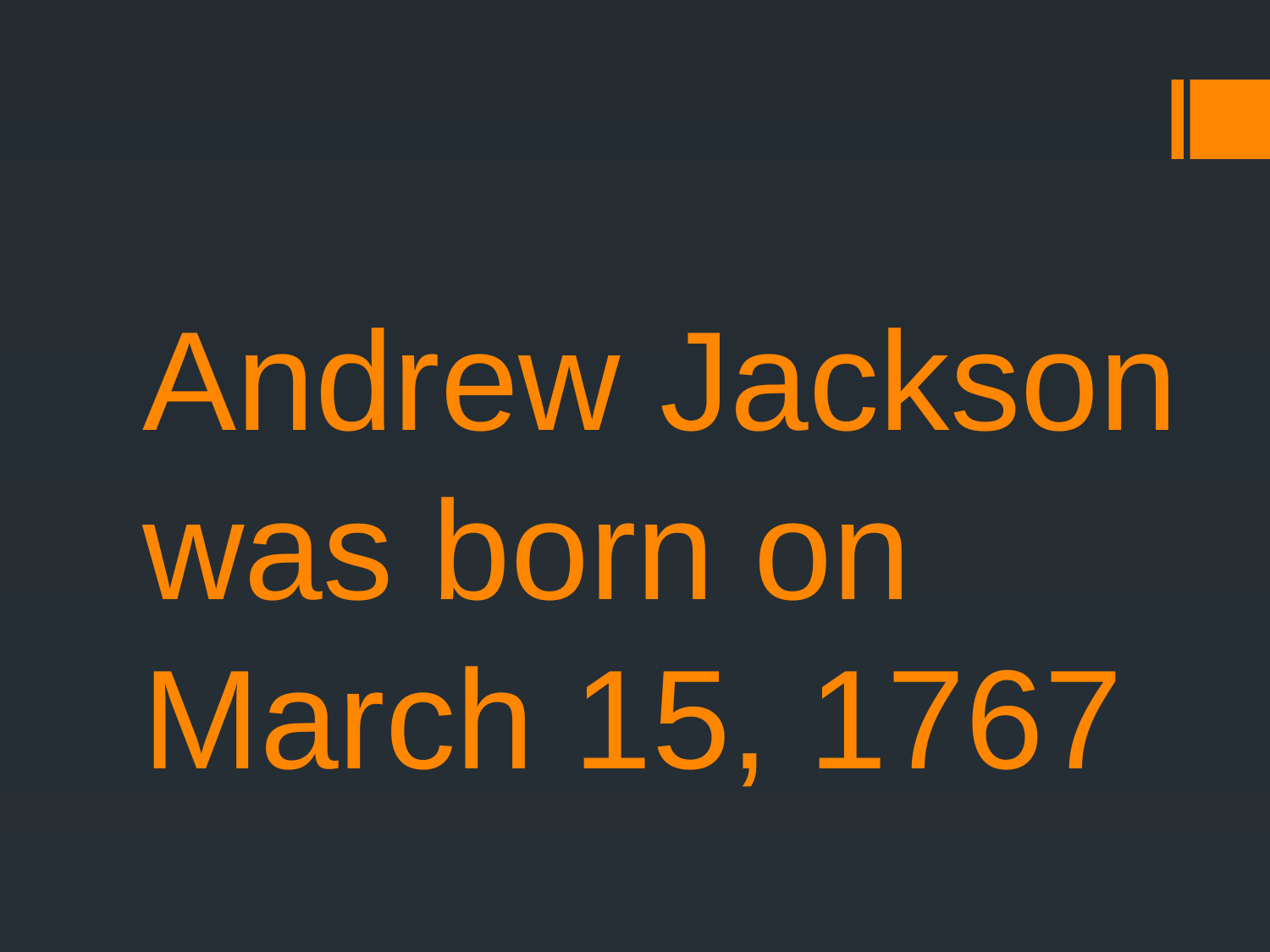

# Andrew Jackson was born on March 15, 1767